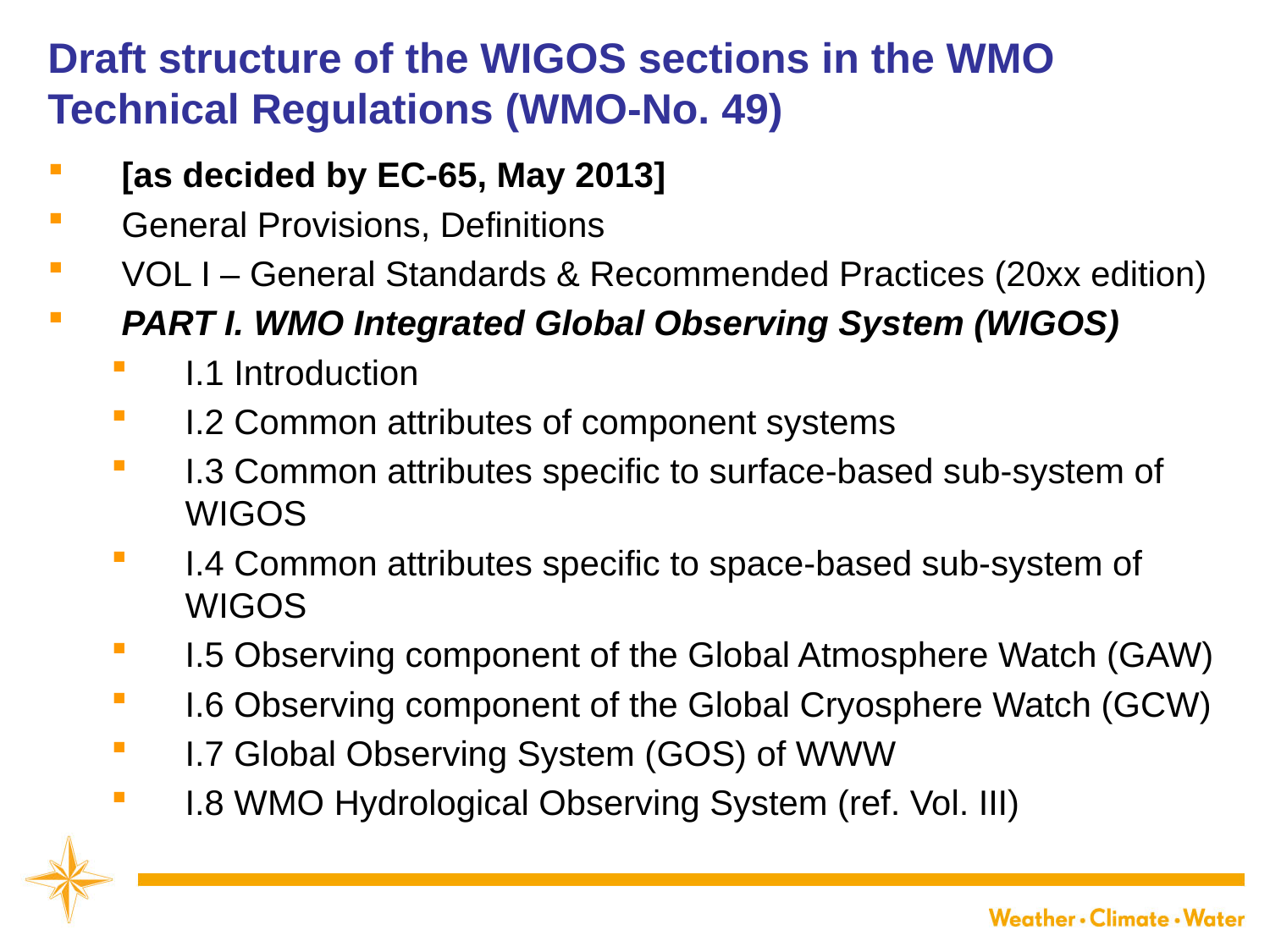

# Draft structure of the WIGOS sections in the WMO Technical Regulations (WMO-No. 49)
[as decided by EC-65, May 2013]
General Provisions, Definitions
VOL I – General Standards & Recommended Practices (20xx edition)
PART I. WMO Integrated Global Observing System (WIGOS)
I.1 Introduction
I.2 Common attributes of component systems
I.3 Common attributes specific to surface-based sub-system of WIGOS
I.4 Common attributes specific to space-based sub-system of WIGOS
I.5 Observing component of the Global Atmosphere Watch (GAW)
I.6 Observing component of the Global Cryosphere Watch (GCW)
I.7 Global Observing System (GOS) of WWW
I.8 WMO Hydrological Observing System (ref. Vol. III)